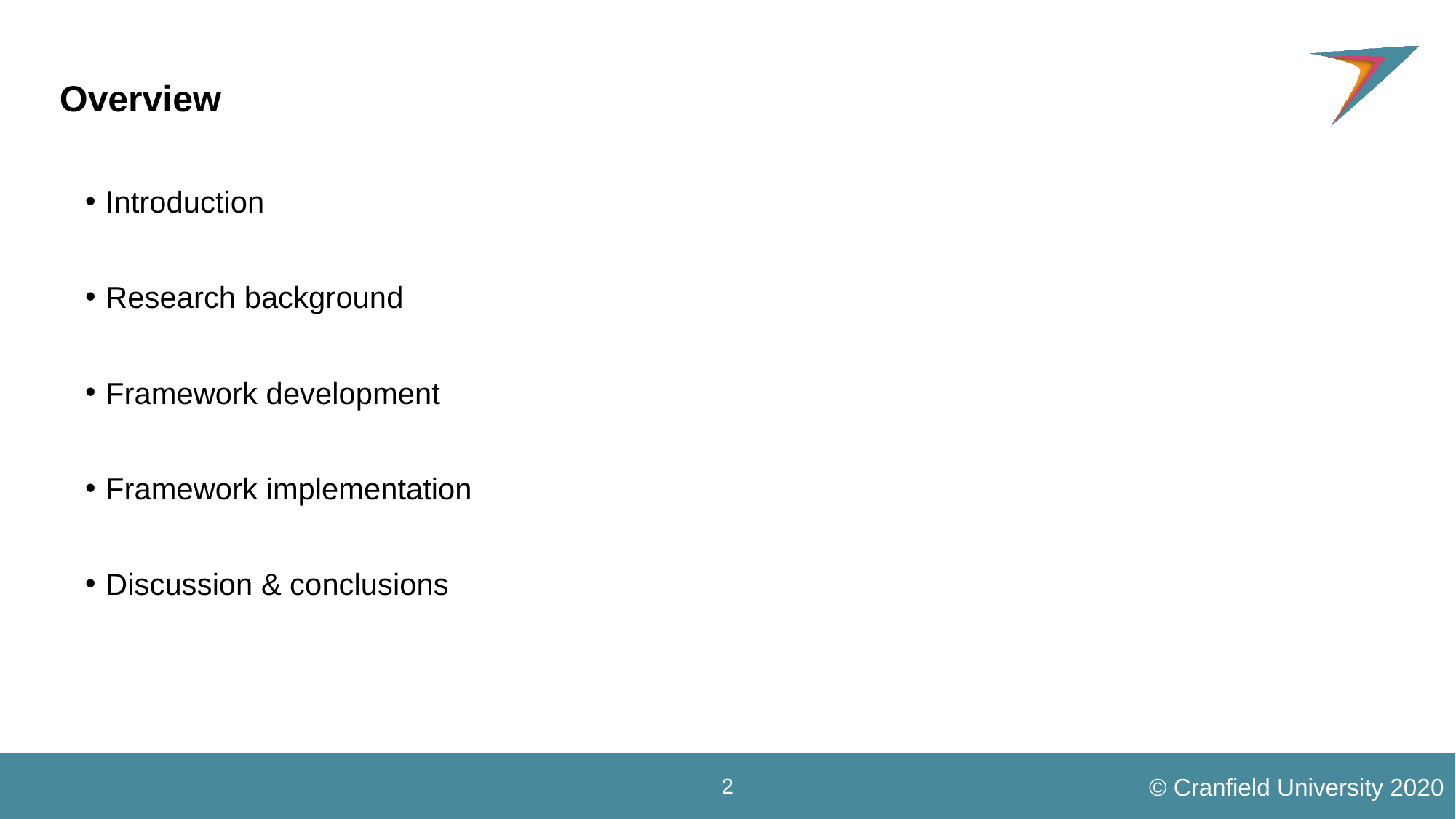

# Overview
Introduction

Research background

Framework development

Framework implementation

Discussion & conclusions